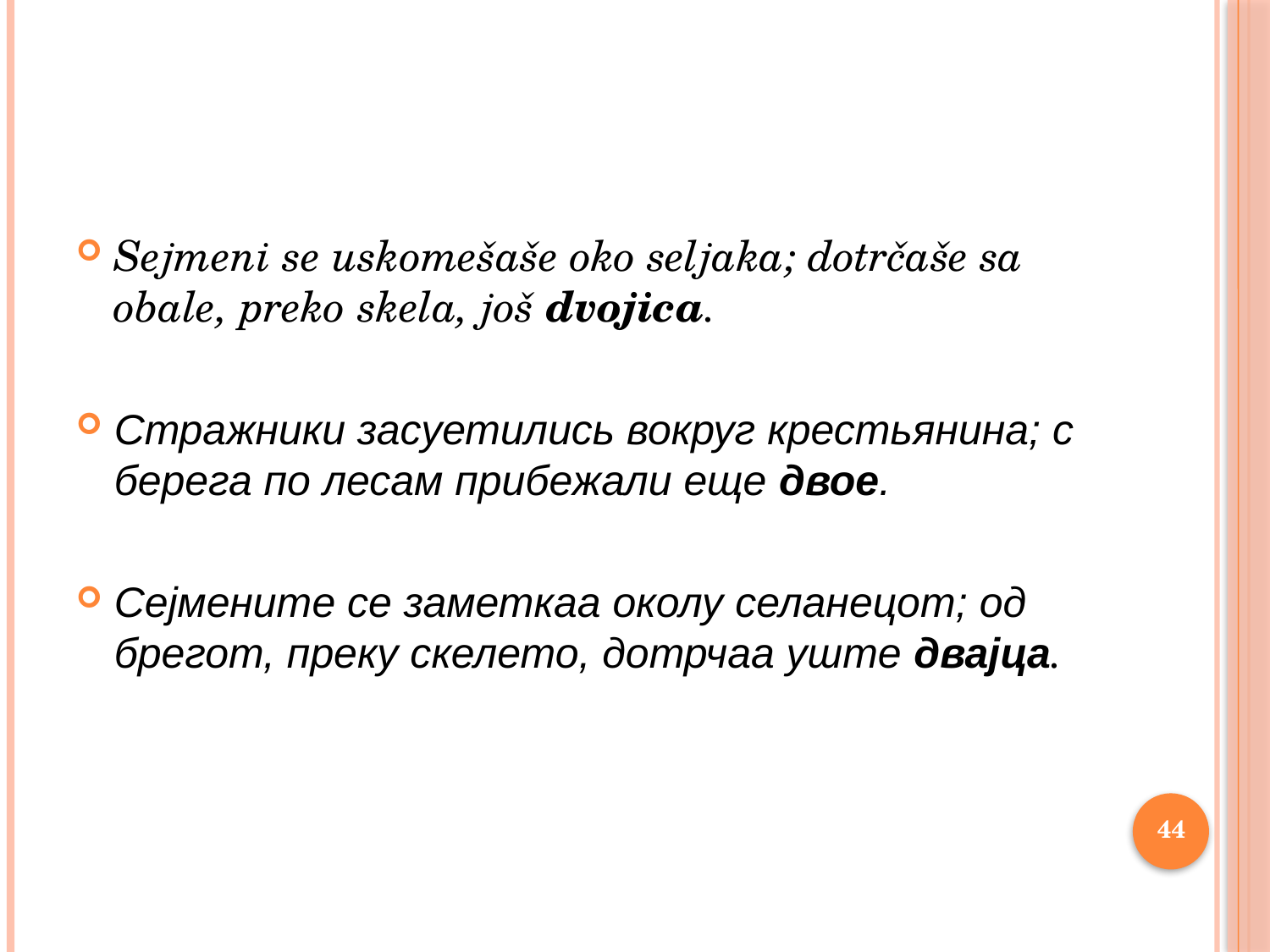

#
Sejmeni se uskomešaše oko seljaka; dotrčaše sa obale, preko skela, još dvojica.

Стражники засуетились вокруг крестьянина; с берега по лесам прибежали еще двое.

Сејмените се заметкаа околу селанецот; од брегот, преку скелето, дотрчаа уште двајца.

44